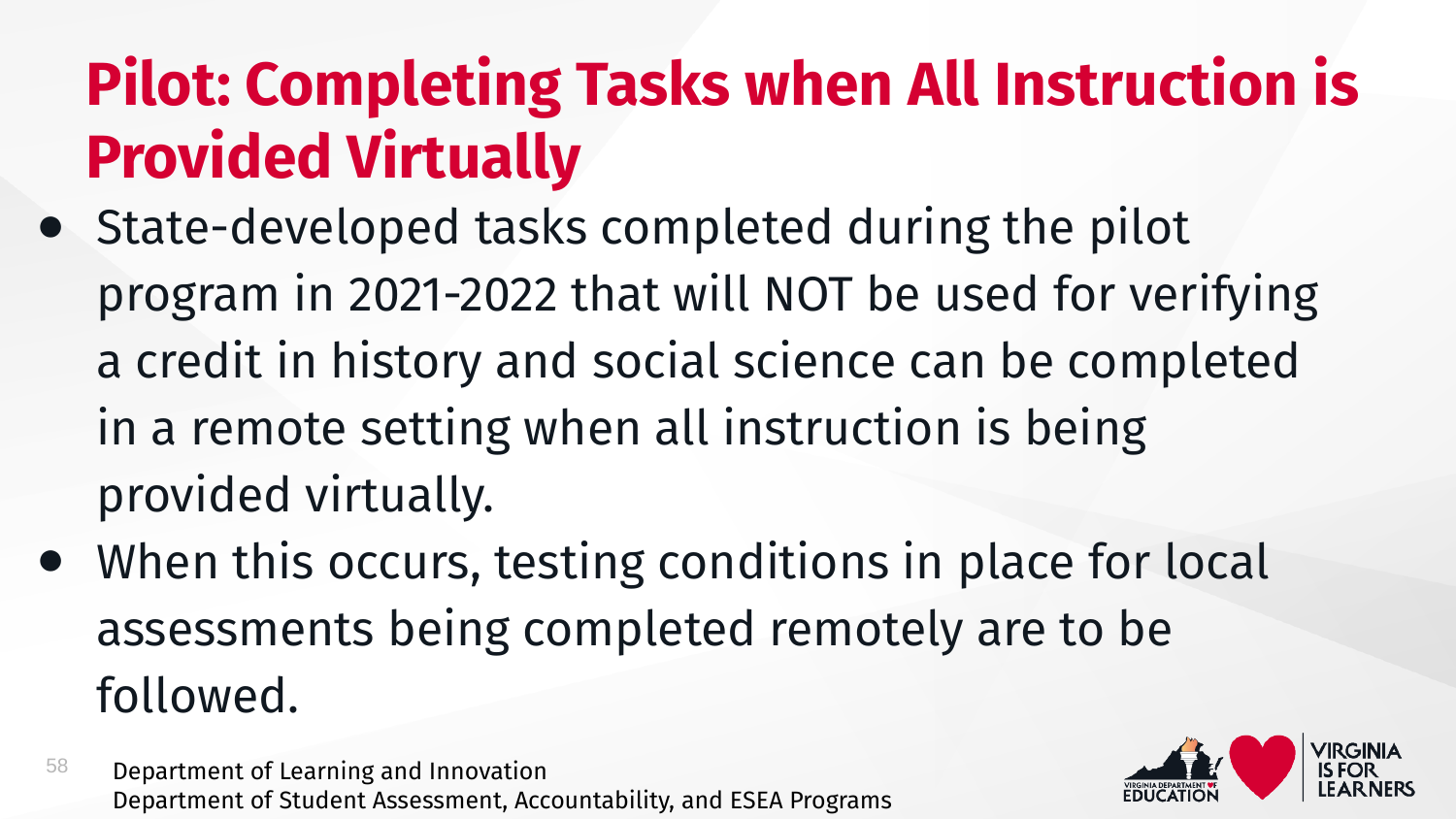

# Pilot: Completing Tasks when All Instruction is Provided Virtually
State-developed tasks completed during the pilot program in 2021-2022 that will NOT be used for verifying a credit in history and social science can be completed in a remote setting when all instruction is being provided virtually.
When this occurs, testing conditions in place for local assessments being completed remotely are to be followed.
58